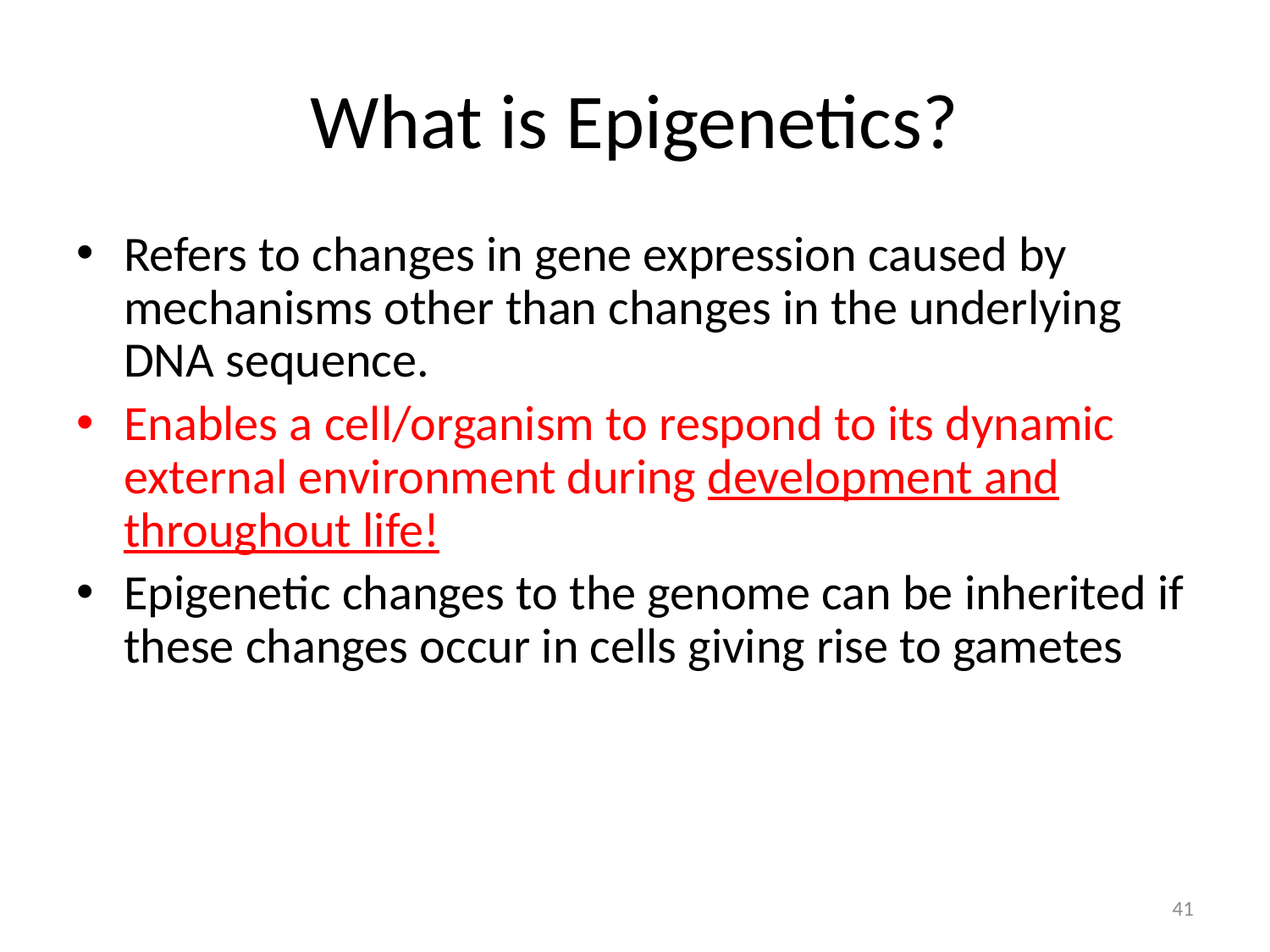

# What is Epigenetics?
Refers to changes in gene expression caused by mechanisms other than changes in the underlying DNA sequence.
Enables a cell/organism to respond to its dynamic external environment during development and throughout life!
Epigenetic changes to the genome can be inherited if these changes occur in cells giving rise to gametes
41